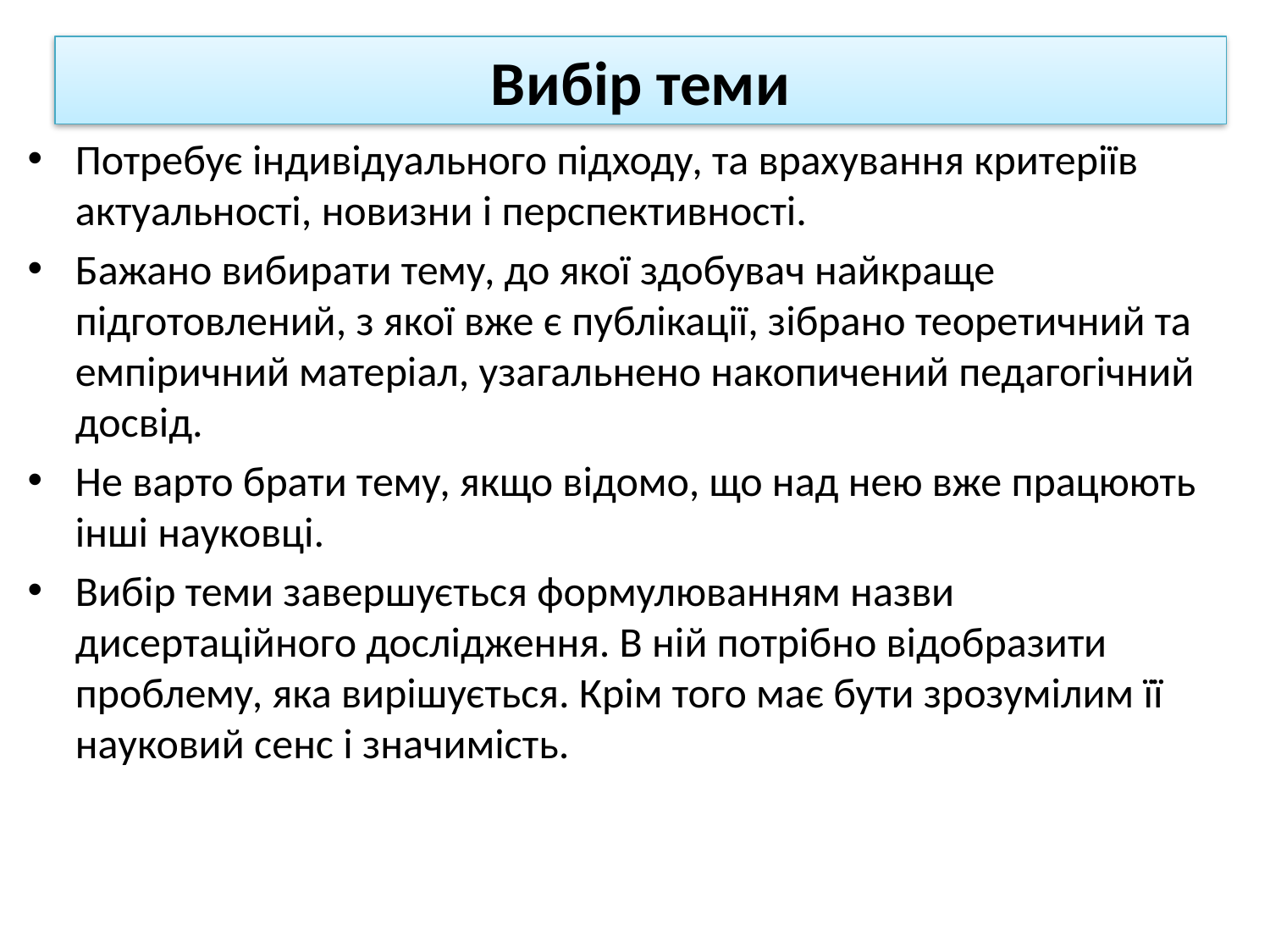

# Вибір теми
Потребує індивідуального підходу, та врахування критеріїв актуальності, новизни і перспективності.
Бажано вибирати тему, до якої здобувач найкраще підготовлений, з якої вже є публікації, зібрано теоретичний та емпіричний матеріал, узагальнено накопичений педагогічний досвід.
Не варто брати тему, якщо відомо, що над нею вже працюють інші науковці.
Вибір теми завершується формулюванням назви дисертаційного дослідження. В ній потрібно відобразити проблему, яка вирішується. Крім того має бути зрозумілим її науковий сенс і значимість.